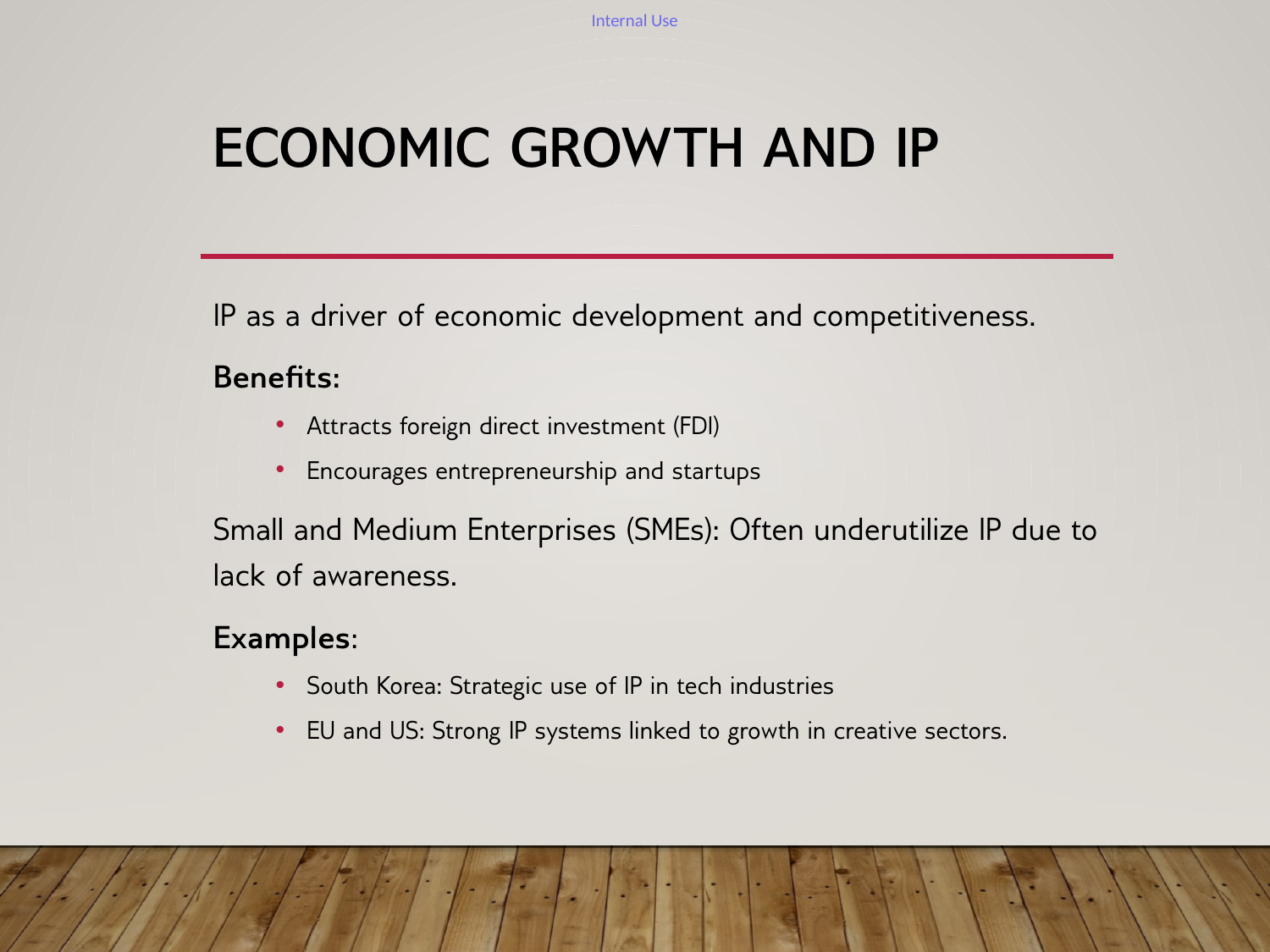

# Economic Growth and IP
IP as a driver of economic development and competitiveness.
Benefits:
Attracts foreign direct investment (FDI)
Encourages entrepreneurship and startups
Small and Medium Enterprises (SMEs): Often underutilize IP due to lack of awareness.
Examples:
South Korea: Strategic use of IP in tech industries
EU and US: Strong IP systems linked to growth in creative sectors.